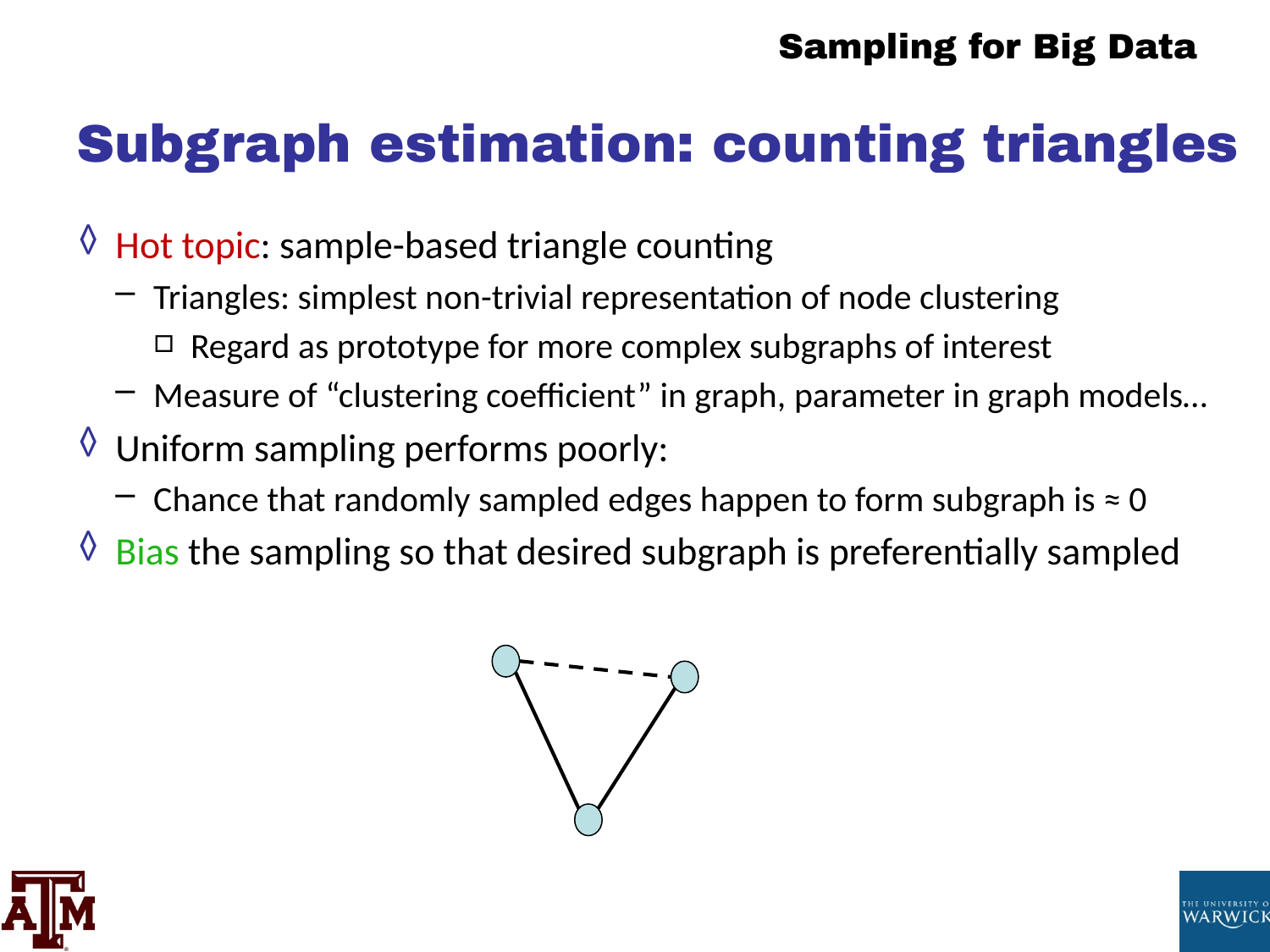

# Subgraph estimation: counting triangles
Hot topic: sample-based triangle counting
Triangles: simplest non-trivial representation of node clustering
Regard as prototype for more complex subgraphs of interest
Measure of “clustering coefficient” in graph, parameter in graph models…
Uniform sampling performs poorly:
Chance that randomly sampled edges happen to form subgraph is ≈ 0
Bias the sampling so that desired subgraph is preferentially sampled